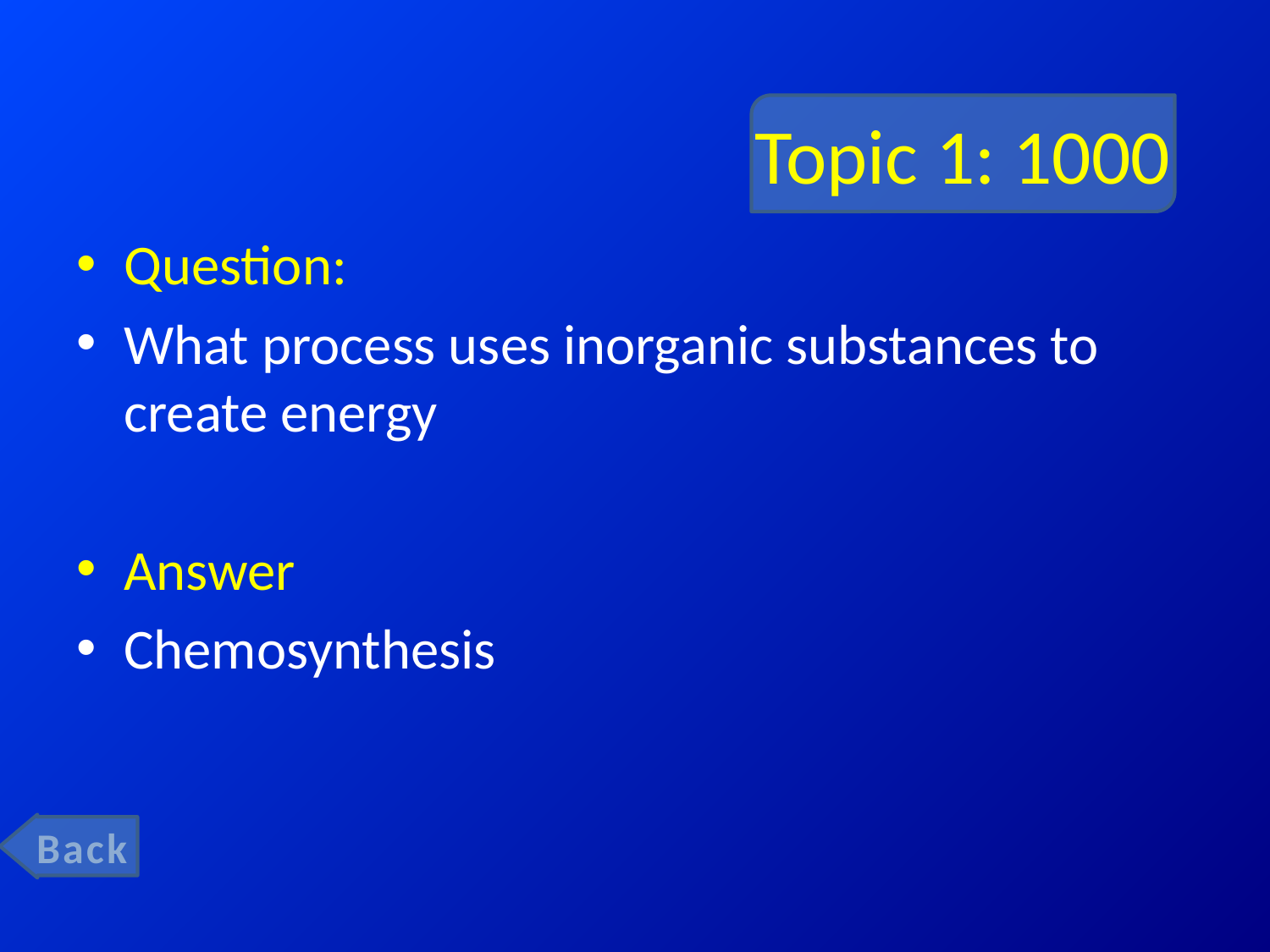

# Topic 1: 1000

Question:
What process uses inorganic substances to create energy

Answer
Chemosynthesis

Back